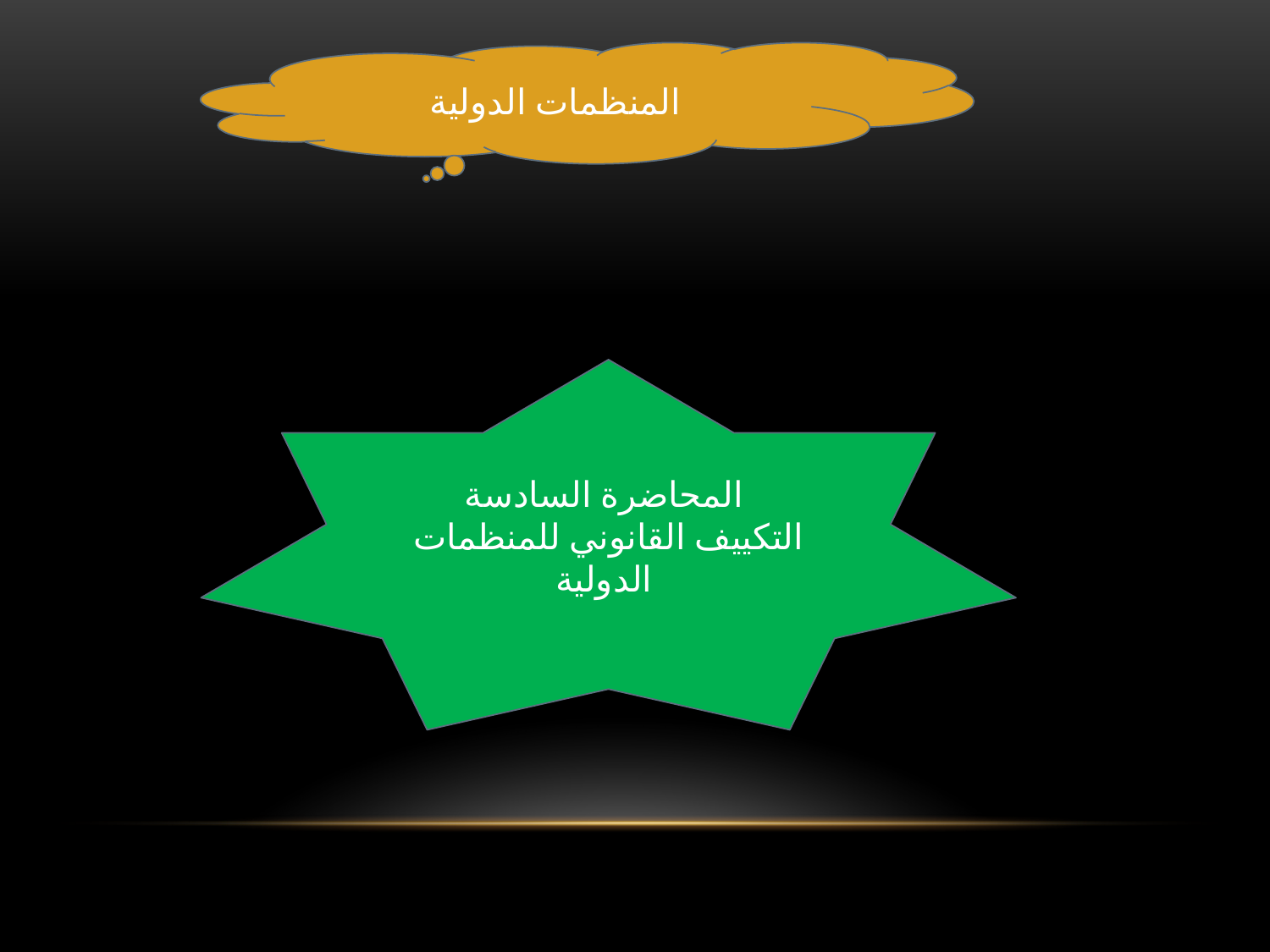

#
المنظمات الدولية

المحاضرة السادسة
التكييف القانوني للمنظمات الدولية